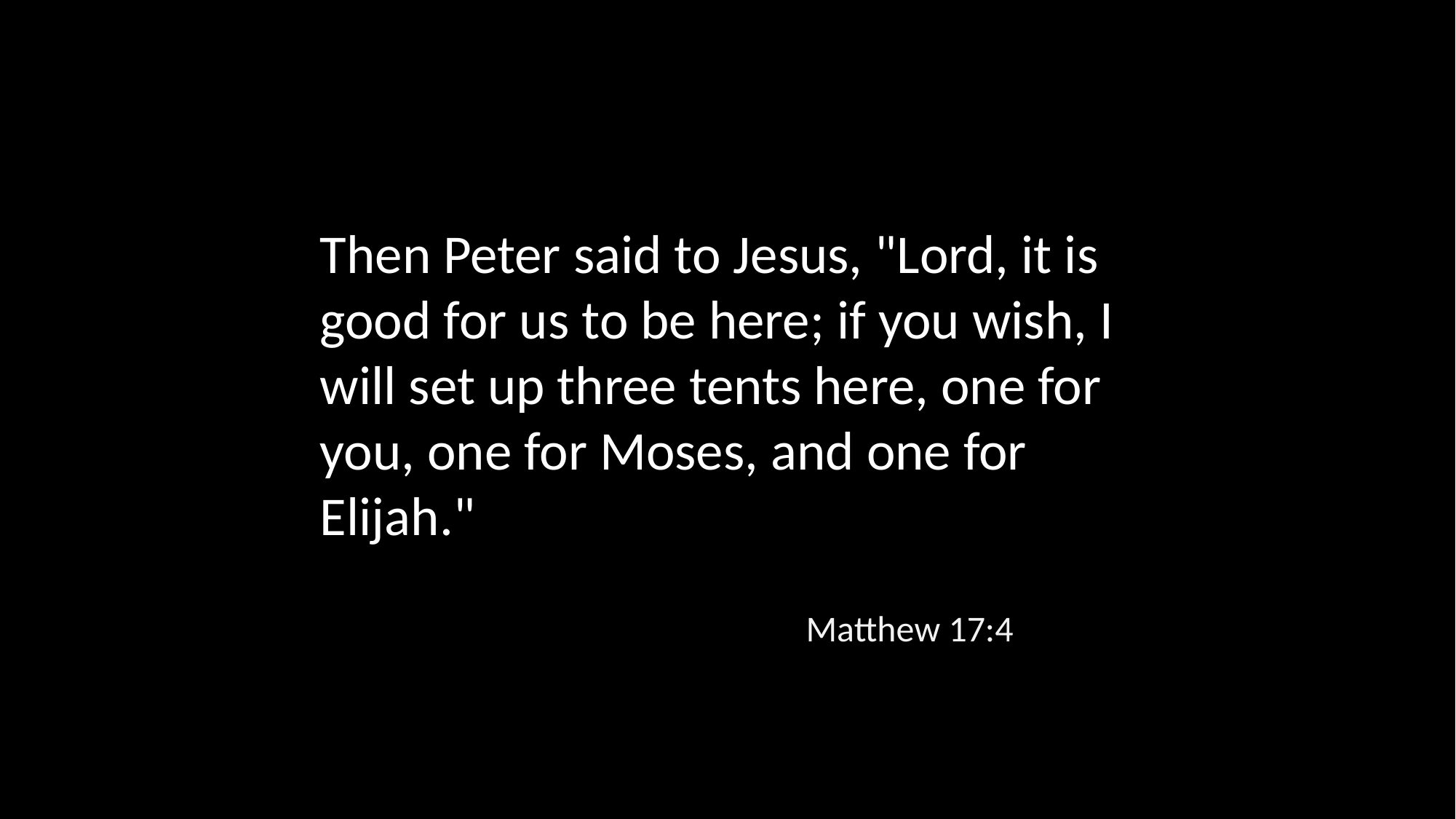

Then Peter said to Jesus, "Lord, it is good for us to be here; if you wish, I will set up three tents here, one for you, one for Moses, and one for Elijah."
Matthew 17:4